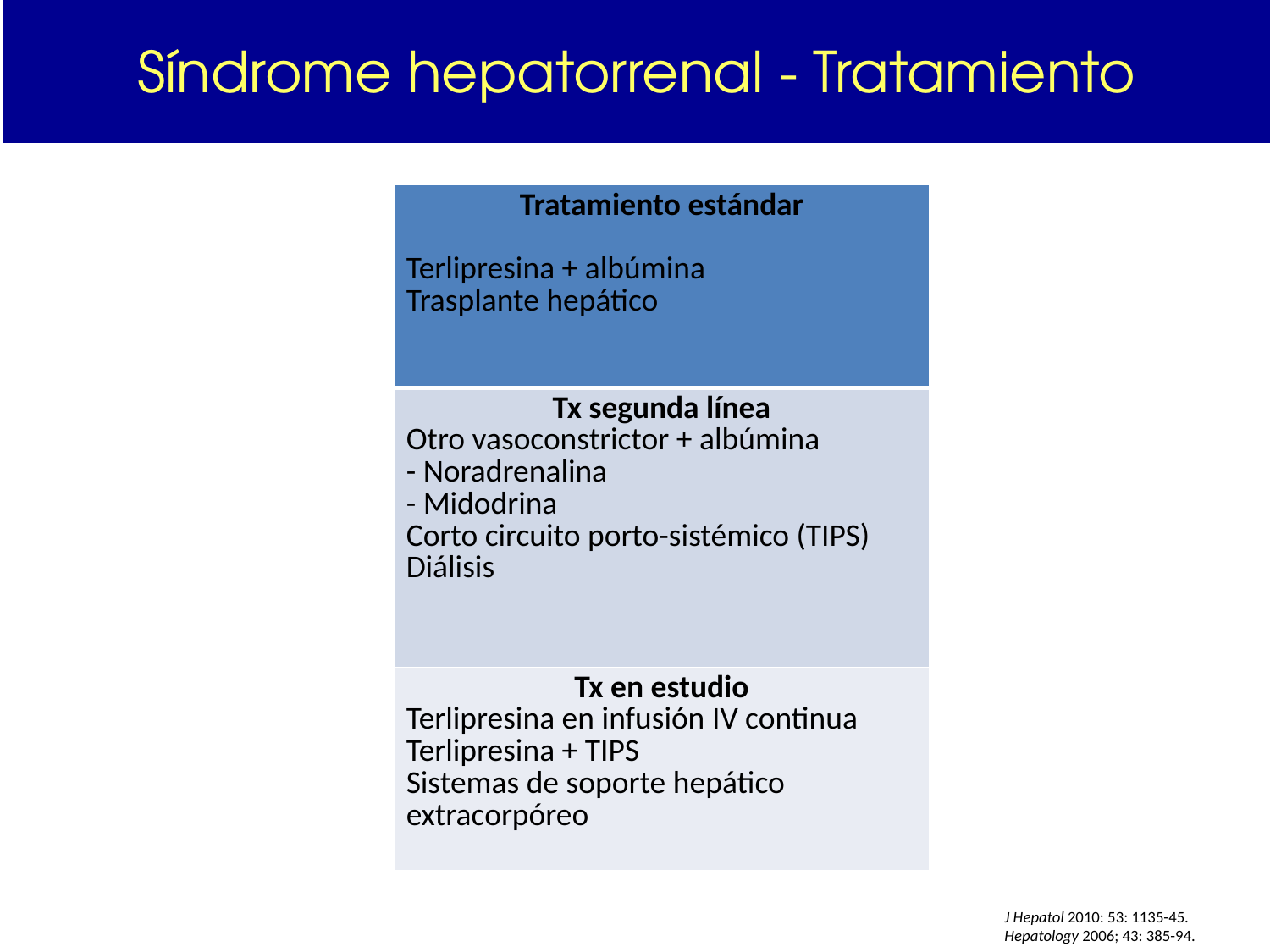

Síndrome hepatorrenal - Tratamiento

| Tratamiento estándar Terlipresina + albúmina Trasplante hepático |
| --- |
| Tx segunda línea Otro vasoconstrictor + albúmina - Noradrenalina - Midodrina Corto circuito porto-sistémico (TIPS) Diálisis |
| Tx en estudio Terlipresina en infusión IV continua Terlipresina + TIPS Sistemas de soporte hepático extracorpóreo |
J Hepatol 2010: 53: 1135-45.
Hepatology 2006; 43: 385-94.